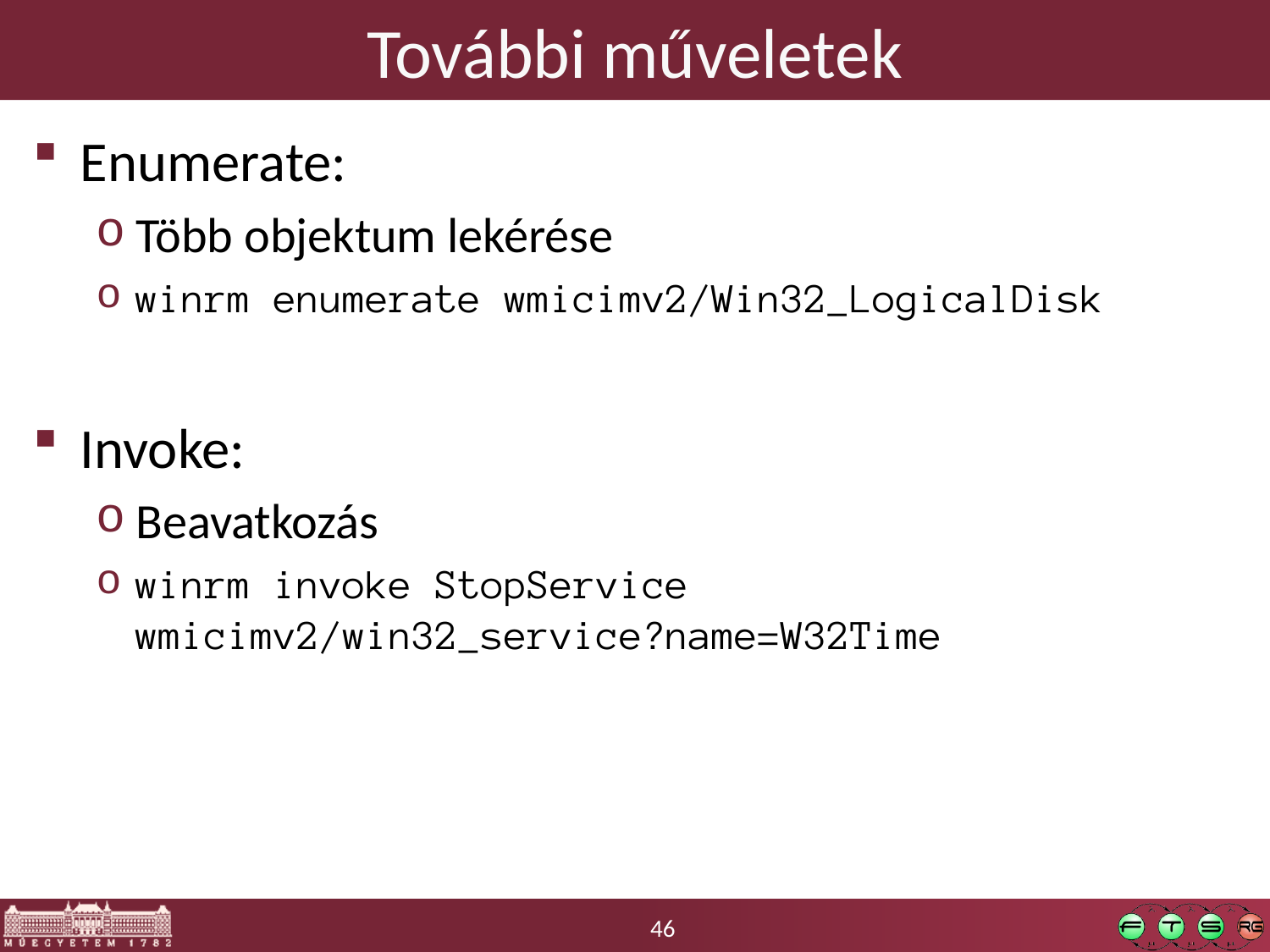

# További műveletek
Enumerate:
Több objektum lekérése
winrm enumerate wmicimv2/Win32_LogicalDisk

Invoke:
Beavatkozás
winrm invoke StopService wmicimv2/win32_service?name=W32Time